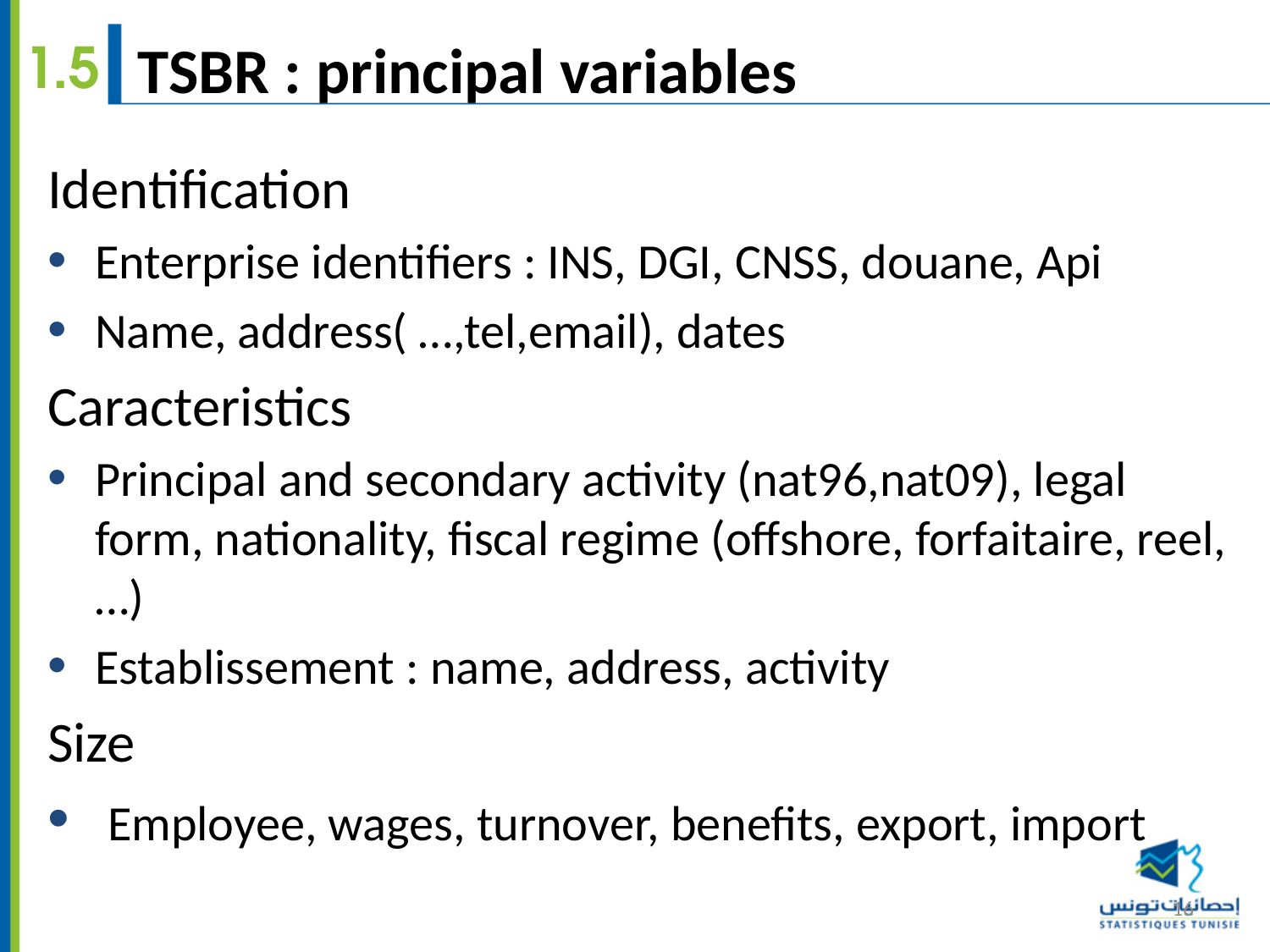

# TSBR : principal variables
1.5
Identification
Enterprise identifiers : INS, DGI, CNSS, douane, Api
Name, address( …,tel,email), dates
Caracteristics
Principal and secondary activity (nat96,nat09), legal form, nationality, fiscal regime (offshore, forfaitaire, reel, …)
Establissement : name, address, activity
Size
 Employee, wages, turnover, benefits, export, import
16